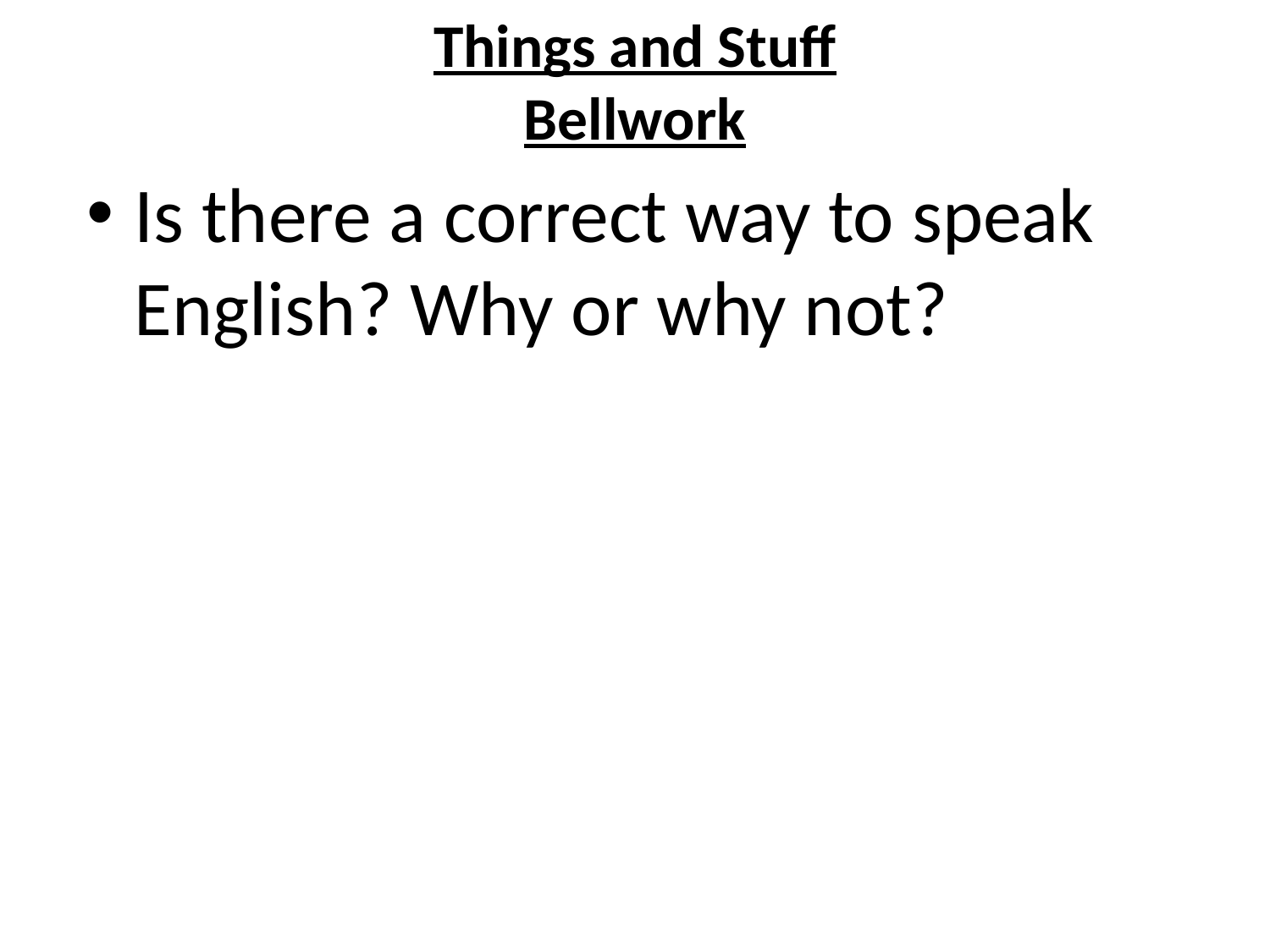

# Things and Stuff Bellwork
Is there a correct way to speak English? Why or why not?